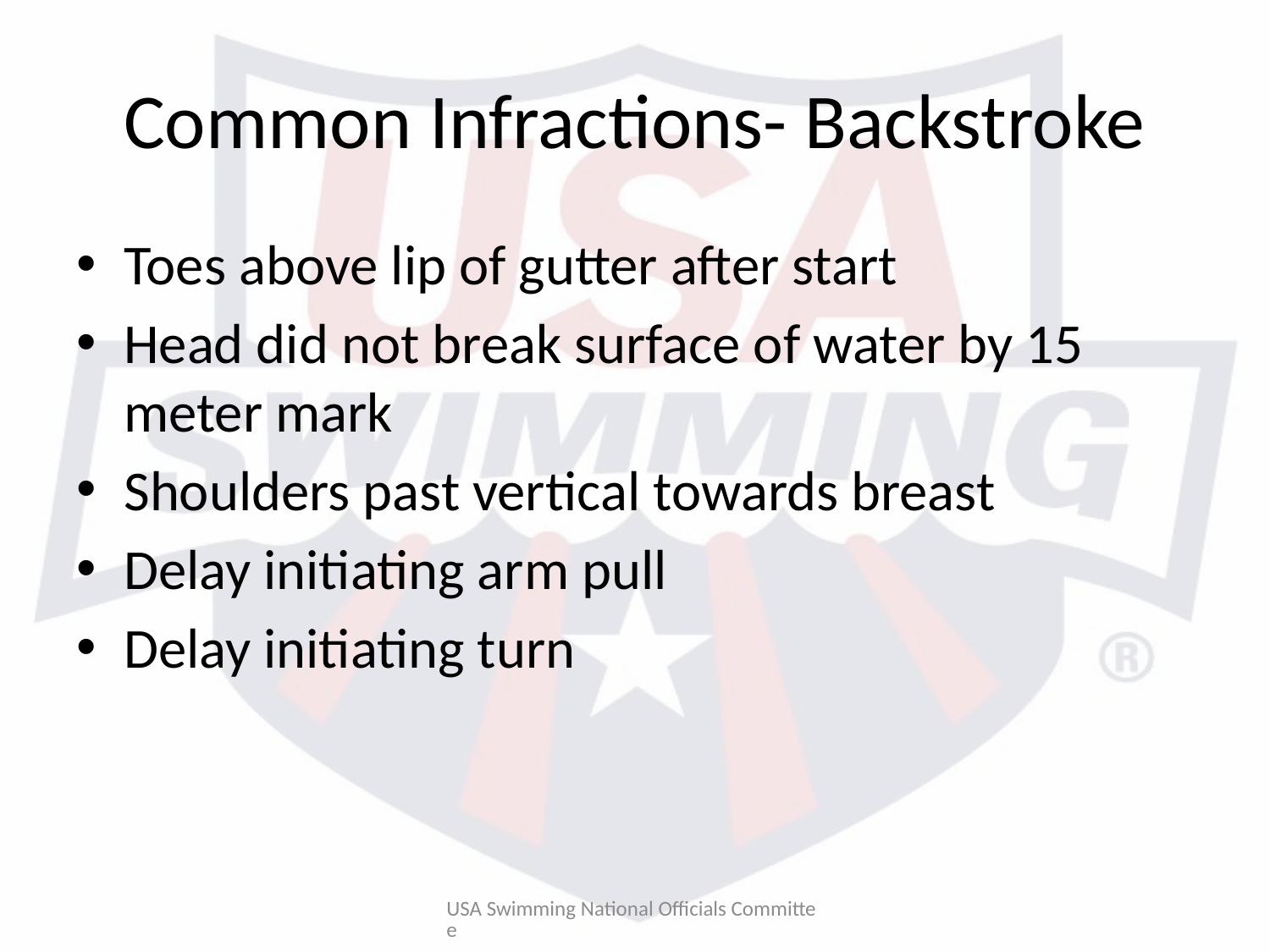

# Common Infractions- Backstroke
Toes above lip of gutter after start
Head did not break surface of water by 15 meter mark
Shoulders past vertical towards breast
Delay initiating arm pull
Delay initiating turn
USA Swimming National Officials Committee